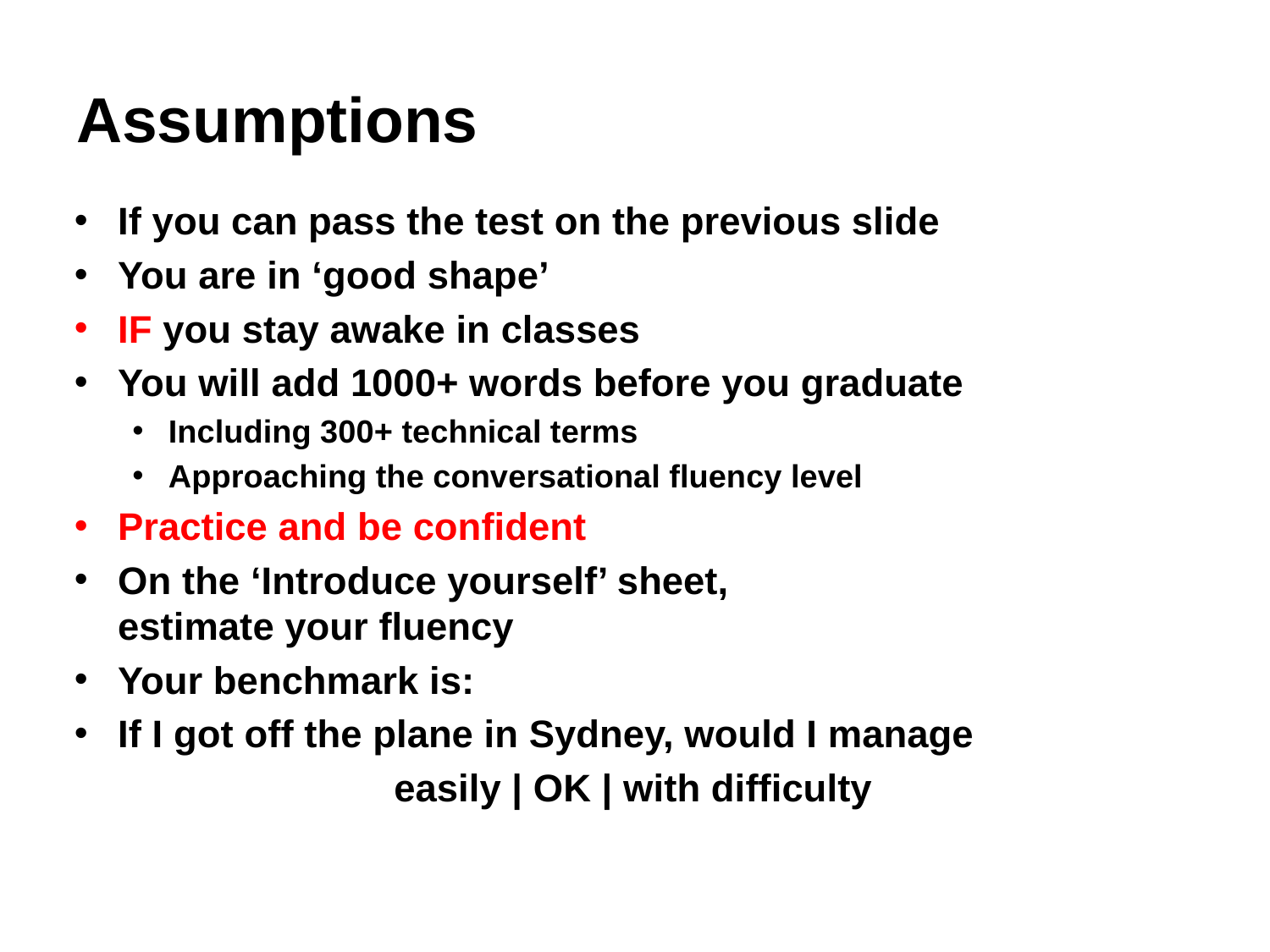

# Assumptions
If you can pass the test on the previous slide
You are in ‘good shape’
IF you stay awake in classes
You will add 1000+ words before you graduate
Including 300+ technical terms
Approaching the conversational fluency level
Practice and be confident
On the ‘Introduce yourself’ sheet,
estimate your fluency
Your benchmark is:
If I got off the plane in Sydney, would I manage
easily | OK | with difficulty